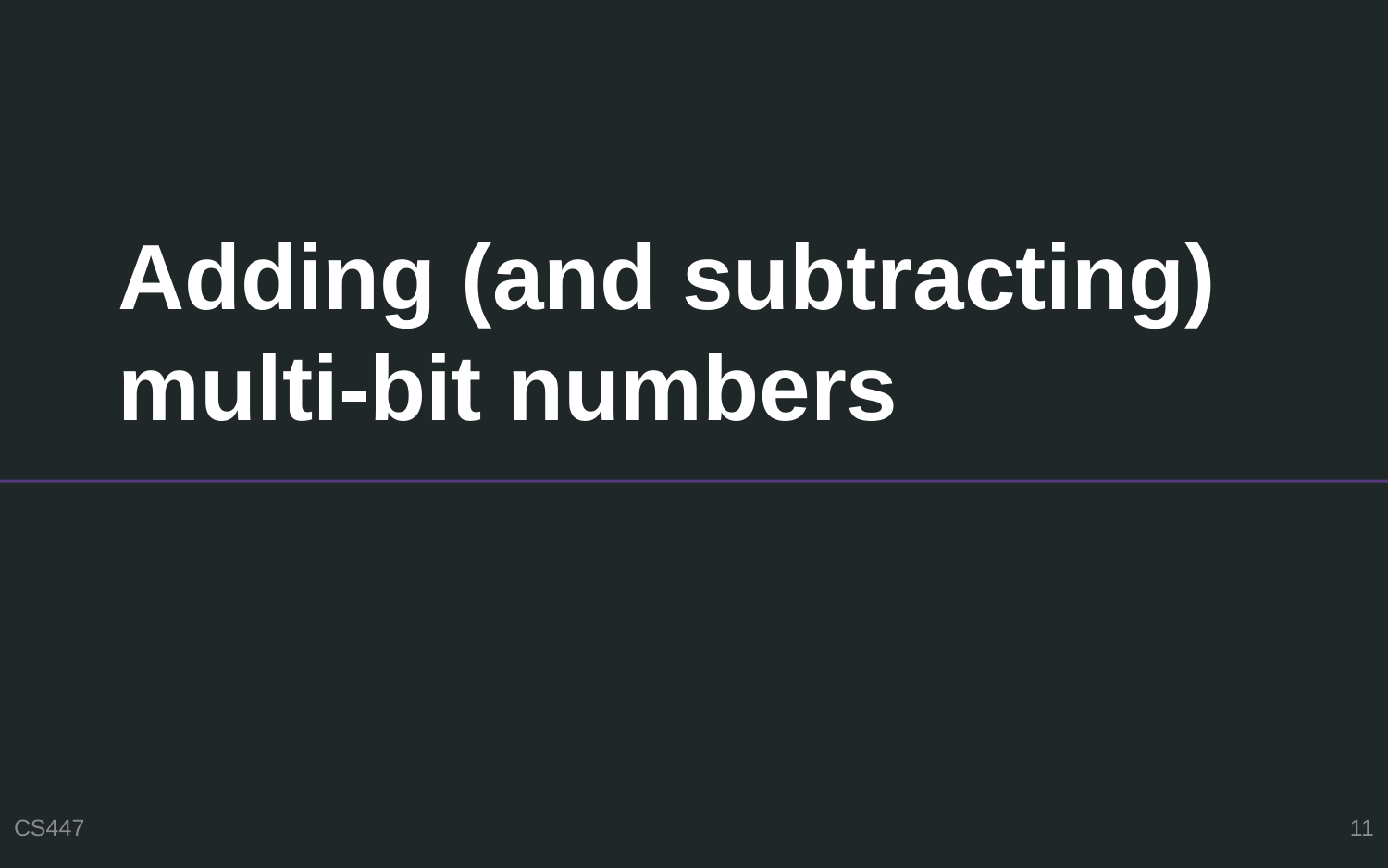

# Adding (and subtracting) multi-bit numbers
CS447
11